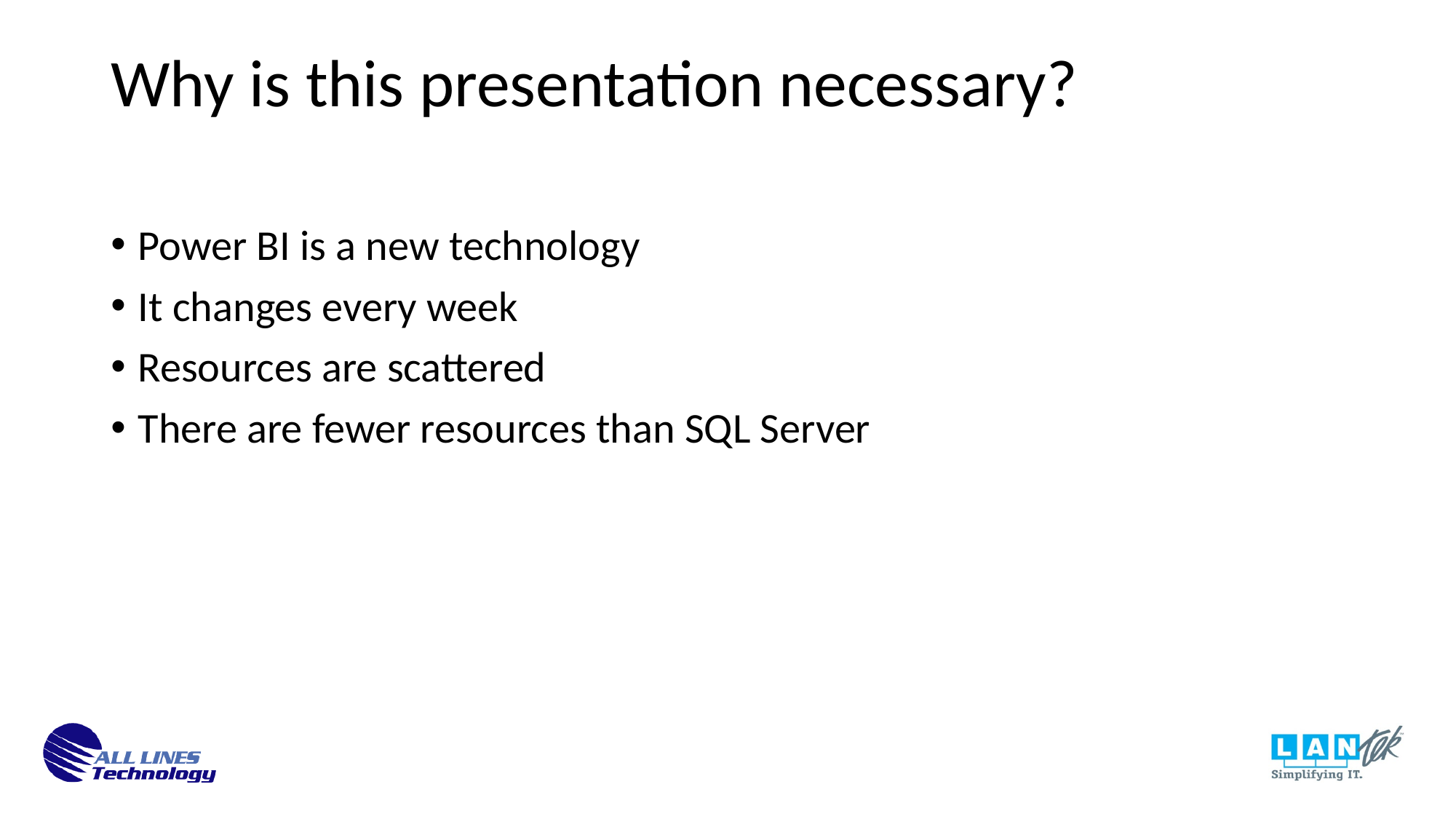

Why is this presentation necessary?
Power BI is a new technology
It changes every week
Resources are scattered
There are fewer resources than SQL Server